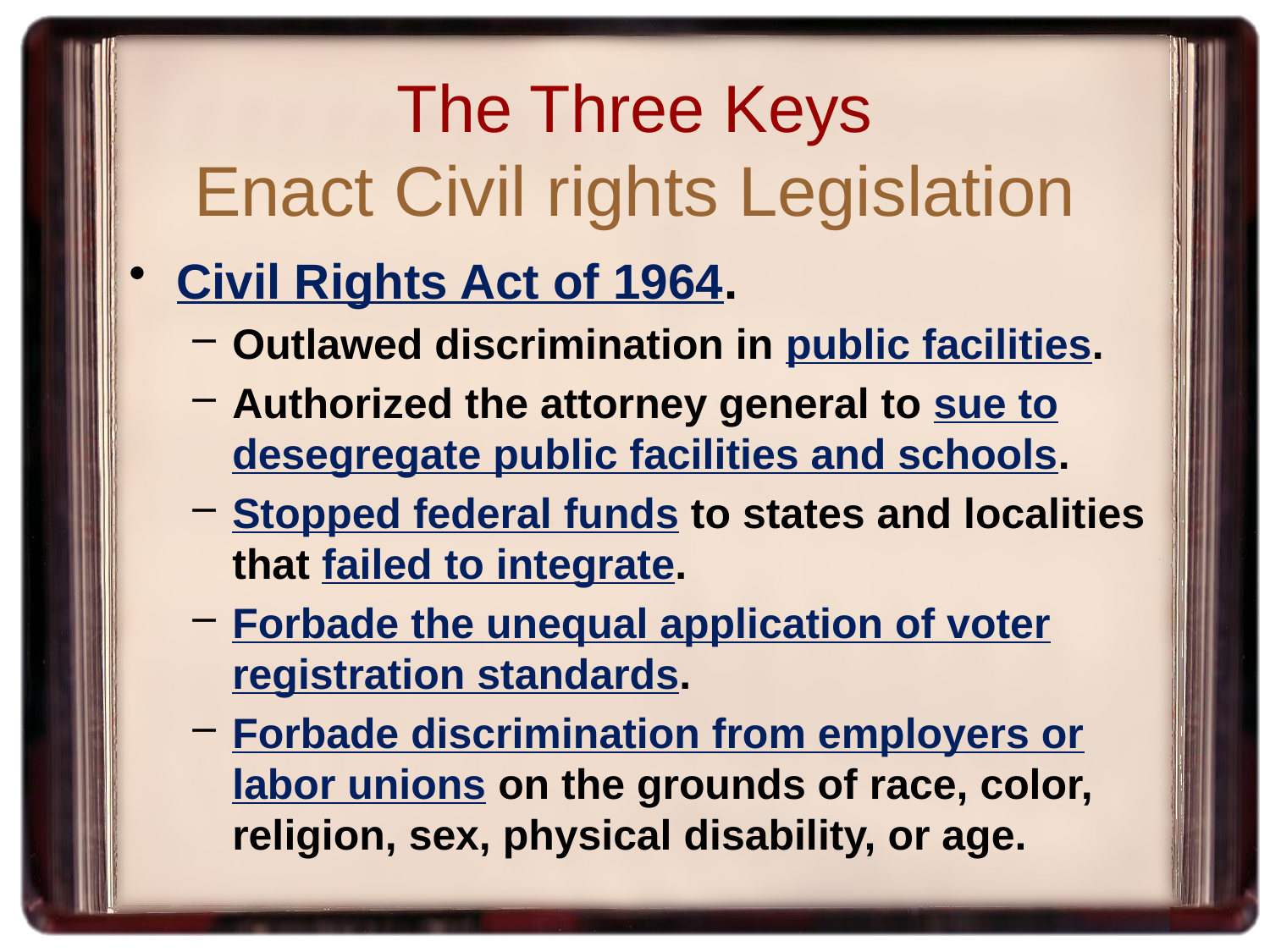

# The Three Keys Enact Civil rights Legislation
Civil Rights Act of 1964.
Outlawed discrimination in public facilities.
Authorized the attorney general to sue to desegregate public facilities and schools.
Stopped federal funds to states and localities that failed to integrate.
Forbade the unequal application of voter registration standards.
Forbade discrimination from employers or labor unions on the grounds of race, color, religion, sex, physical disability, or age.